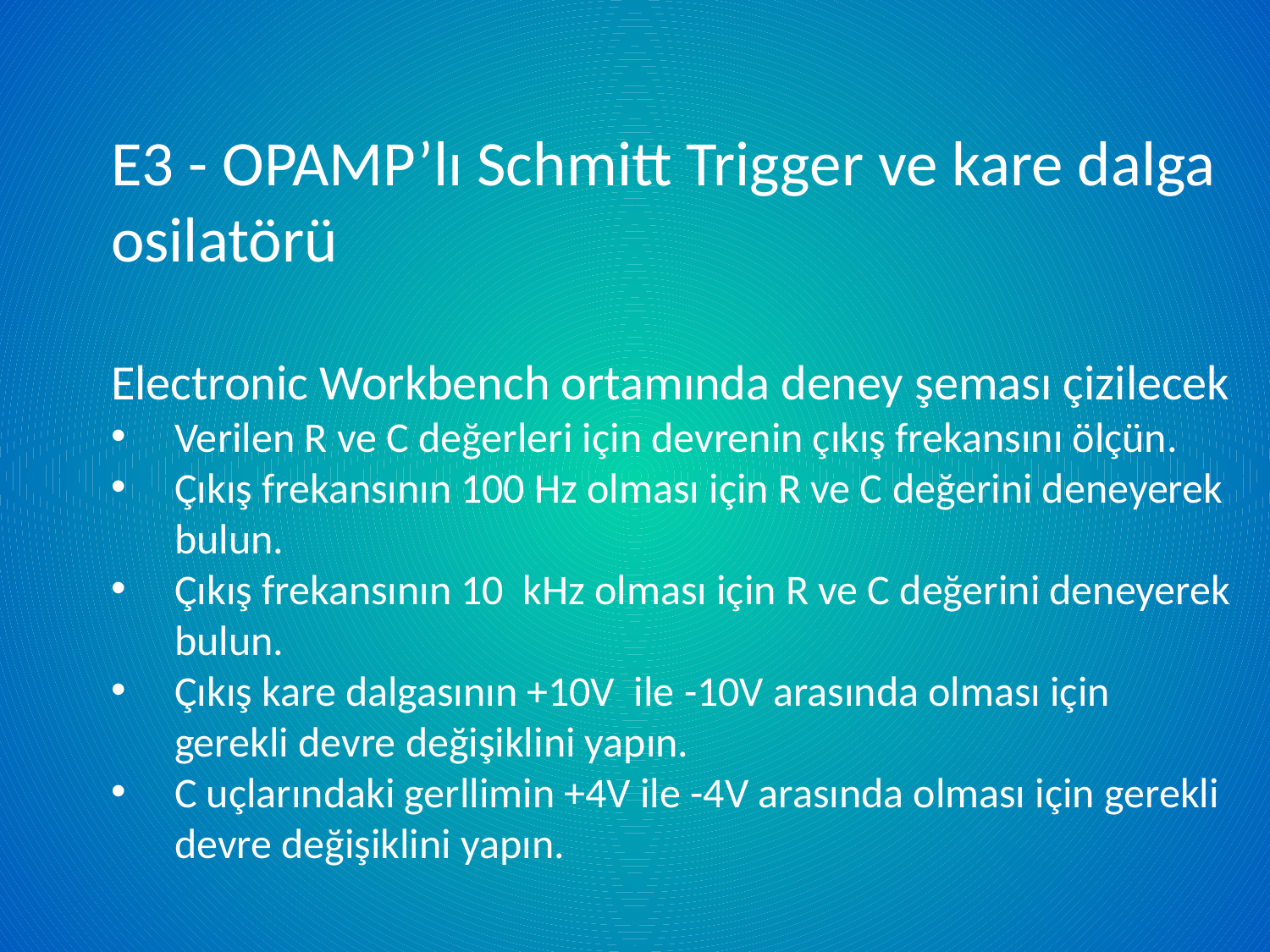

E3 - OPAMP’lı Schmitt Trigger ve kare dalga osilatörü

Electronic Workbench ortamında deney şeması çizilecek
Verilen R ve C değerleri için devrenin çıkış frekansını ölçün.
Çıkış frekansının 100 Hz olması için R ve C değerini deneyerek bulun.
Çıkış frekansının 10  kHz olması için R ve C değerini deneyerek bulun.
Çıkış kare dalgasının +10V  ile -10V arasında olması için gerekli devre değişiklini yapın.
C uçlarındaki gerllimin +4V ile -4V arasında olması için gerekli devre değişiklini yapın.